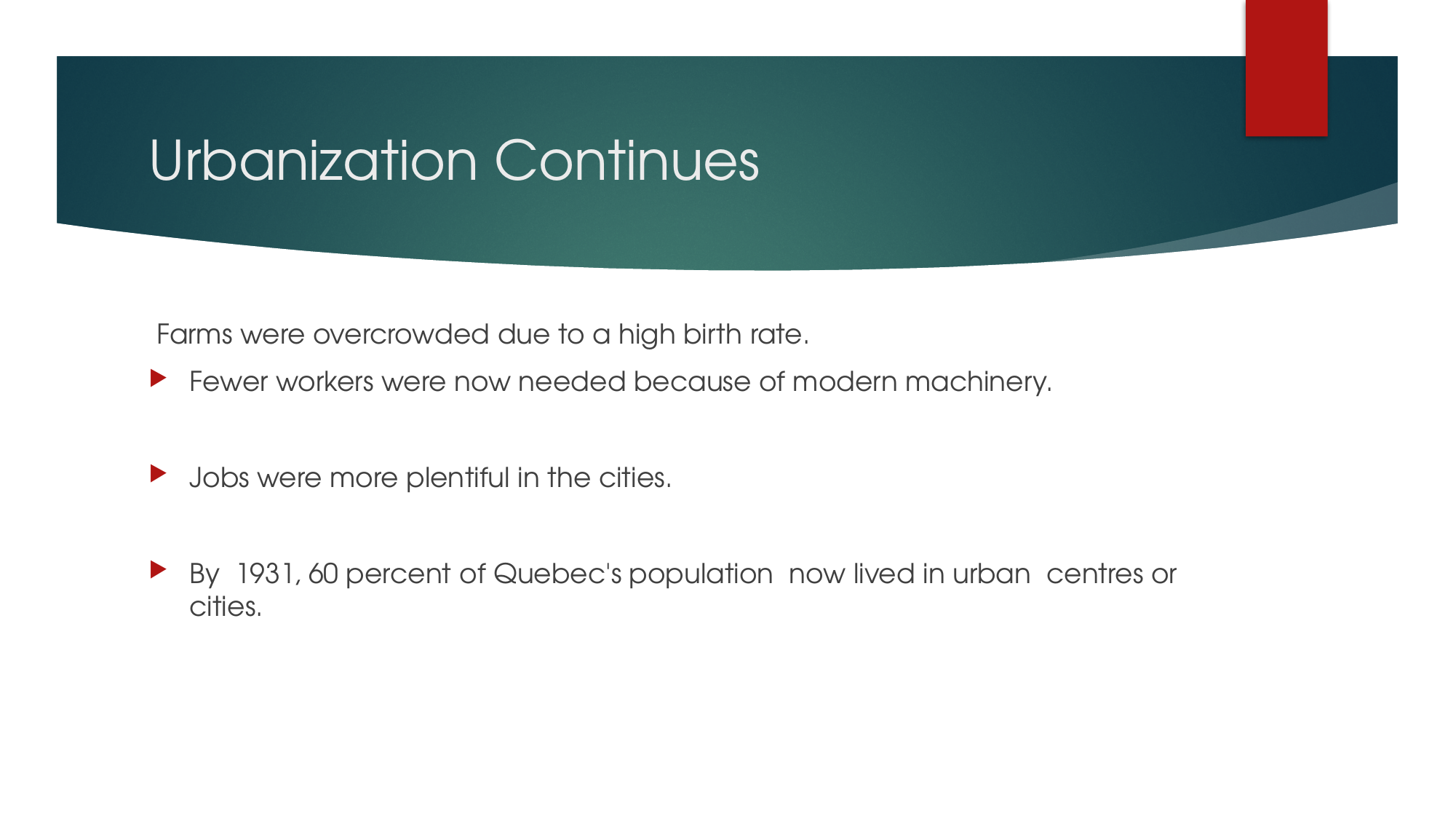

# Urbanization Continues
 Farms were overcrowded due to a high birth rate.
Fewer workers were now needed because of modern machinery.

Jobs were more plentiful in the cities.

By  1931, 60 percent of Quebec's population  now lived in urban  centres or cities.